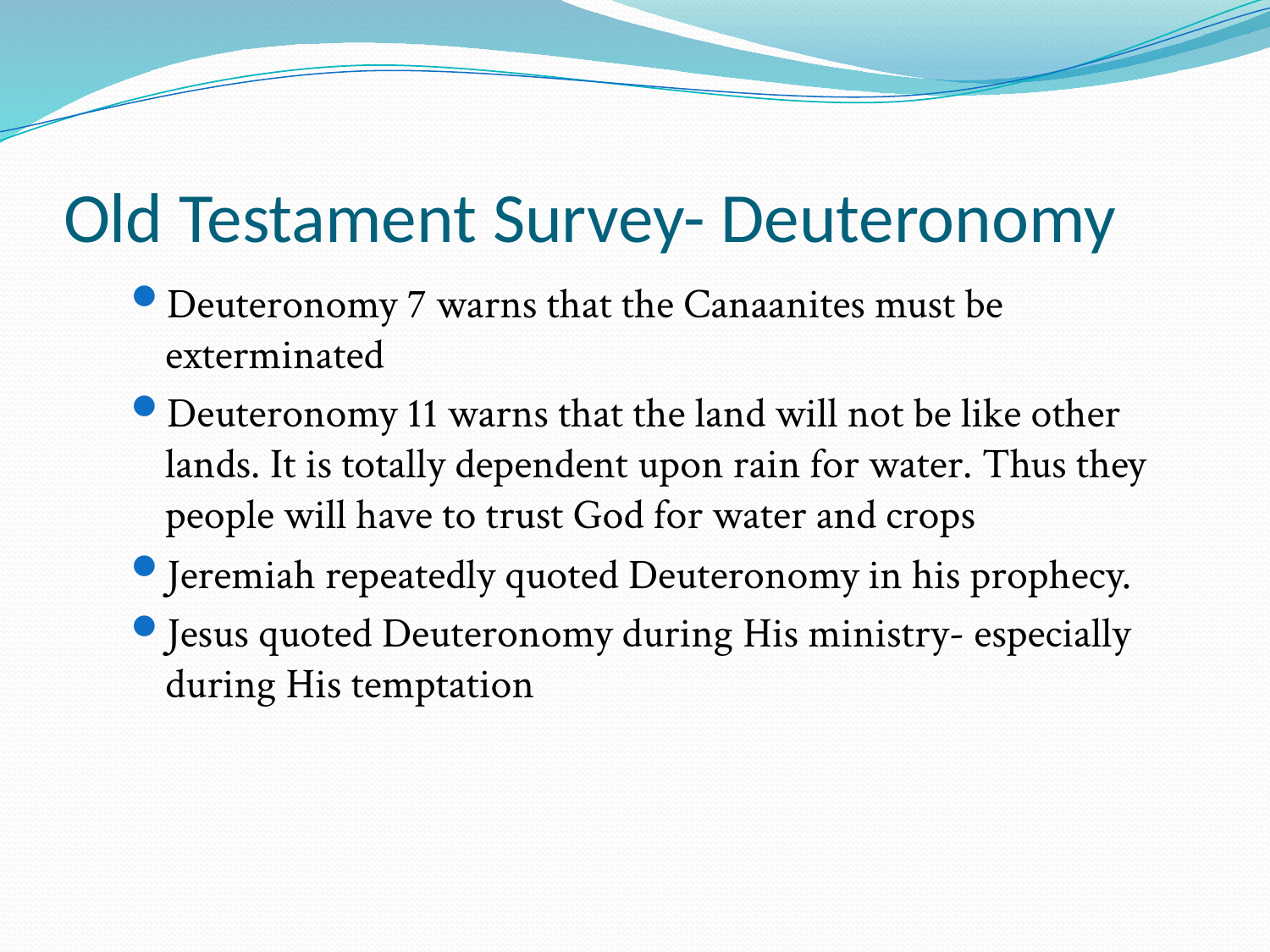

# Old Testament Survey- Deuteronomy
Deuteronomy 7 warns that the Canaanites must be exterminated
Deuteronomy 11 warns that the land will not be like other lands. It is totally dependent upon rain for water. Thus they people will have to trust God for water and crops
Jeremiah repeatedly quoted Deuteronomy in his prophecy.
Jesus quoted Deuteronomy during His ministry- especially during His temptation